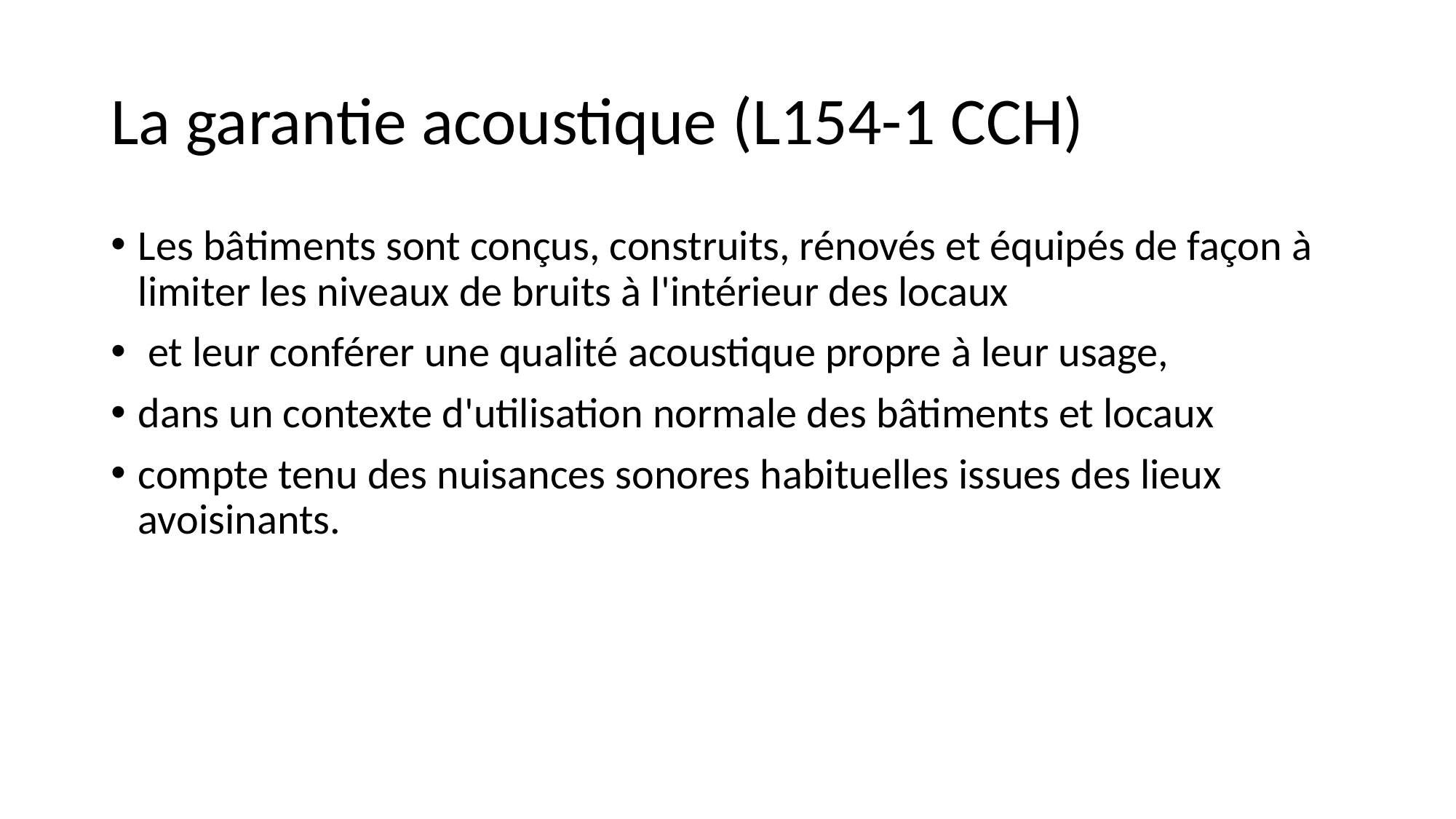

# La garantie acoustique (L154-1 CCH)
Les bâtiments sont conçus, construits, rénovés et équipés de façon à limiter les niveaux de bruits à l'intérieur des locaux
 et leur conférer une qualité acoustique propre à leur usage,
dans un contexte d'utilisation normale des bâtiments et locaux
compte tenu des nuisances sonores habituelles issues des lieux avoisinants.